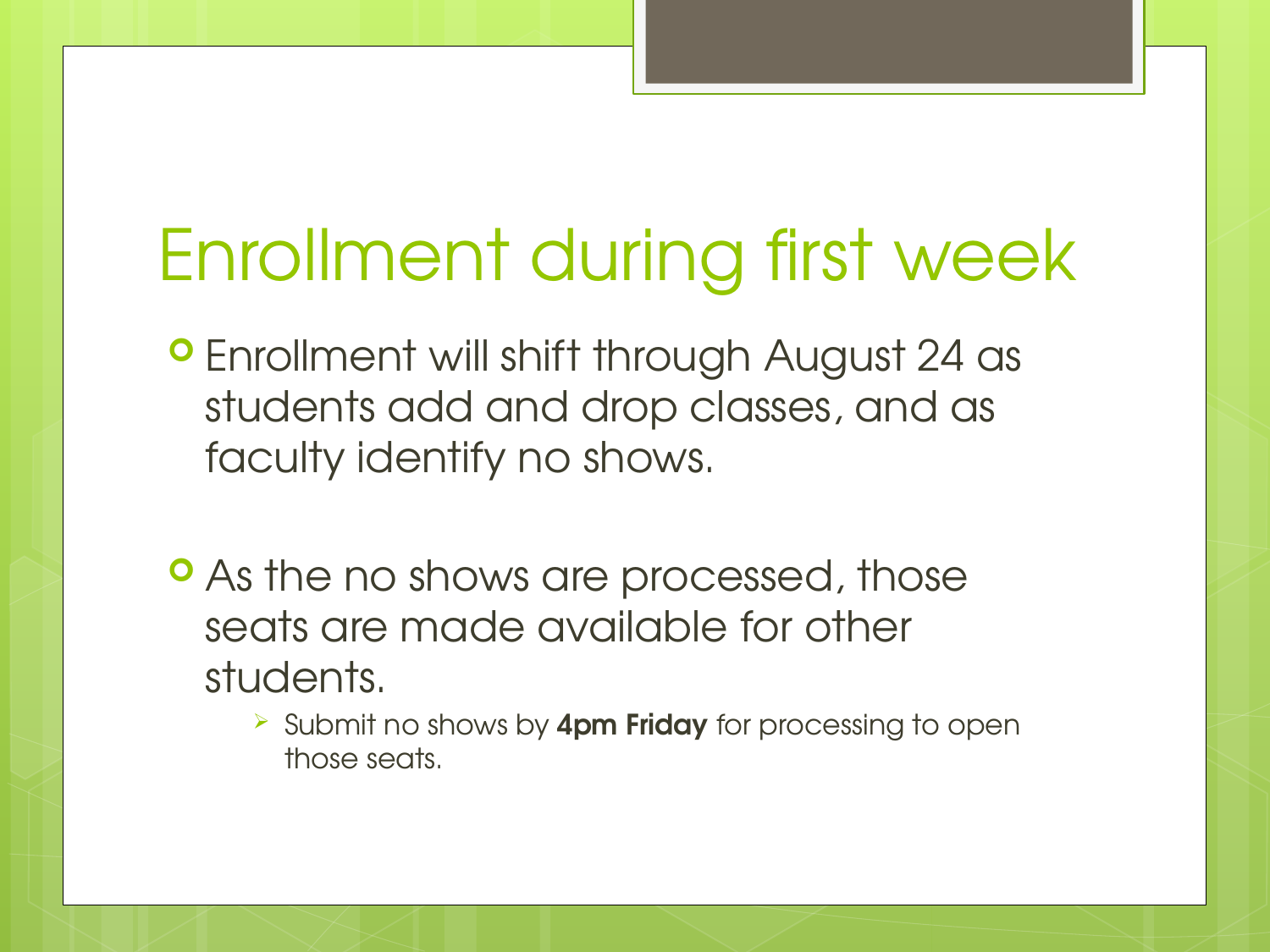

# Enrollment during first week
Enrollment will shift through August 24 as students add and drop classes, and as faculty identify no shows.

As the no shows are processed, those seats are made available for other students.
Submit no shows by 4pm Friday for processing to open those seats.